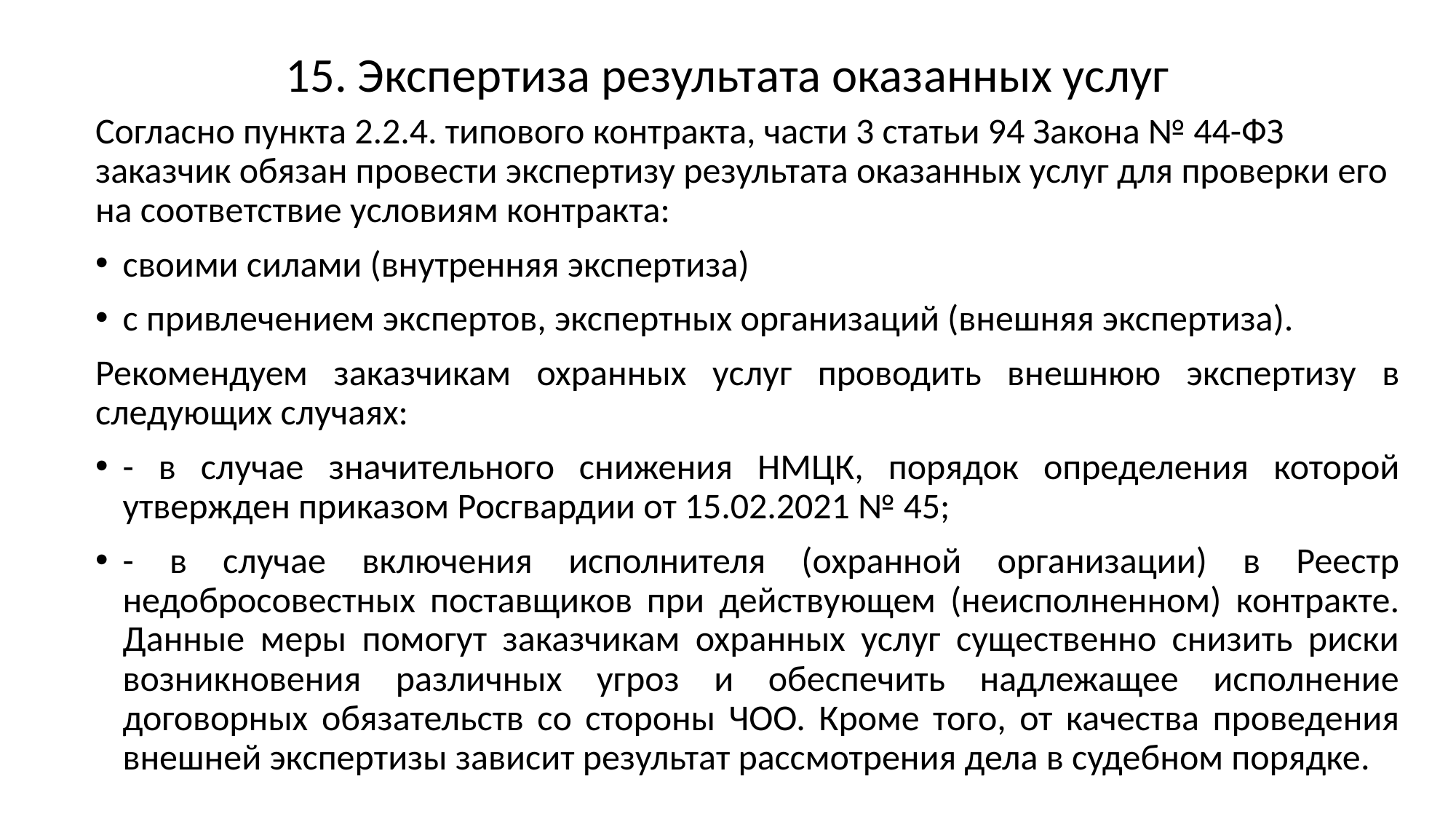

# 15. Экспертиза результата оказанных услуг
Согласно пункта 2.2.4. типового контракта, части 3 статьи 94 Закона № 44-ФЗ заказчик обязан провести экспертизу результата оказанных услуг для проверки его на соответствие условиям контракта:
своими силами (внутренняя экспертиза)
с привлечением экспертов, экспертных организаций (внешняя экспертиза).
Рекомендуем заказчикам охранных услуг проводить внешнюю экспертизу в следующих случаях:
- в случае значительного снижения НМЦК, порядок определения которой утвержден приказом Росгвардии от 15.02.2021 № 45;
- в случае включения исполнителя (охранной организации) в Реестр недобросовестных поставщиков при действующем (неисполненном) контракте. Данные меры помогут заказчикам охранных услуг существенно снизить риски возникновения различных угроз и обеспечить надлежащее исполнение договорных обязательств со стороны ЧОО. Кроме того, от качества проведения внешней экспертизы зависит результат рассмотрения дела в судебном порядке.